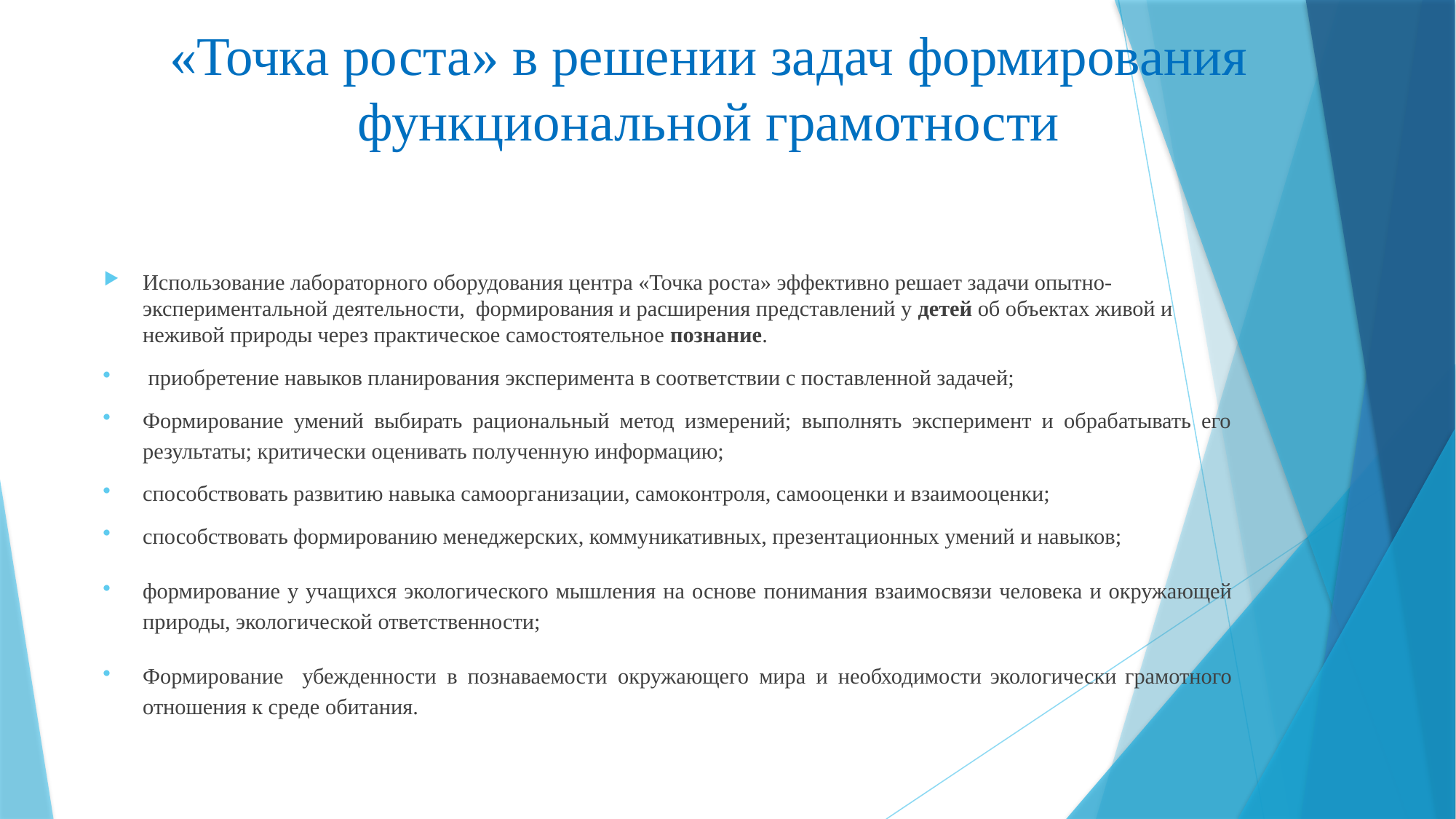

# «Точка роста» в решении задач формирования функциональной грамотности
Использование лабораторного оборудования центра «Точка роста» эффективно решает задачи опытно-экспериментальной деятельности,  формирования и расширения представлений у детей об объектах живой и неживой природы через практическое самостоятельное познание.
 приобретение навыков планирования эксперимента в соответствии с поставленной задачей;
Формирование умений выбирать рациональный метод измерений; выполнять эксперимент и обрабатывать его результаты; критически оценивать полученную информацию;
способствовать развитию навыка самоорганизации, самоконтроля, самооценки и взаимооценки;
способствовать формированию менеджерских, коммуникативных, презентационных умений и навыков;
формирование у учащихся экологического мышления на основе понимания взаимосвязи человека и окружающей природы, экологической ответственности;
Формирование  убежденности в познаваемости окружающего мира и необходимости экологически грамотного отношения к среде обитания.